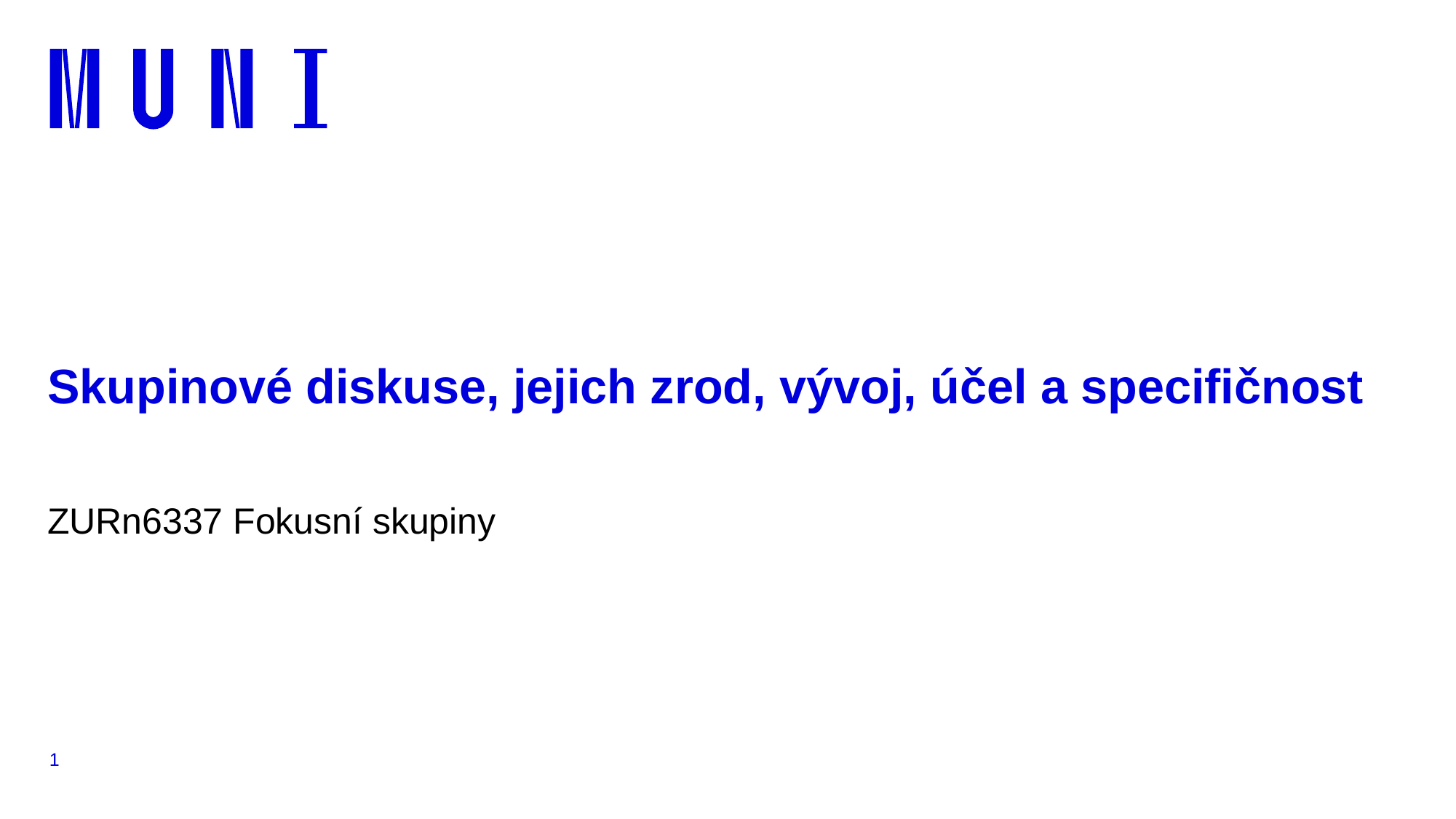

# Skupinové diskuse, jejich zrod, vývoj, účel a specifičnost
ZURn6337 Fokusní skupiny
1